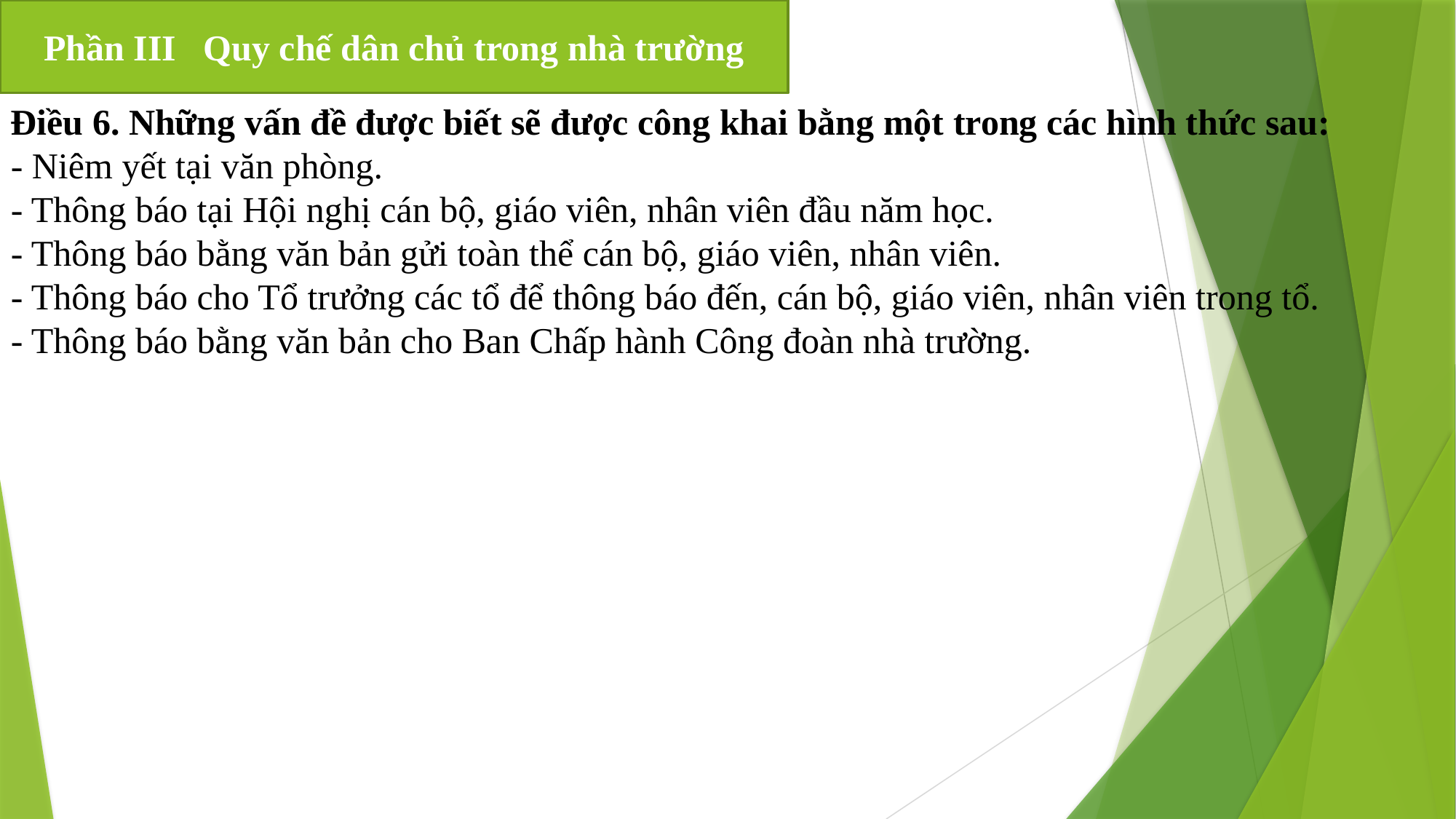

Phần III   Quy chế dân chủ trong nhà trường
Điều 6. Những vấn đề được biết sẽ được công khai bằng một trong các hình thức sau:
- Niêm yết tại văn phòng.
- Thông báo tại Hội nghị cán bộ, giáo viên, nhân viên đầu năm học.
- Thông báo bằng văn bản gửi toàn thể cán bộ, giáo viên, nhân viên.
- Thông báo cho Tổ trưởng các tổ để thông báo đến, cán bộ, giáo viên, nhân viên trong tổ.
- Thông báo bằng văn bản cho Ban Chấp hành Công đoàn nhà trường.